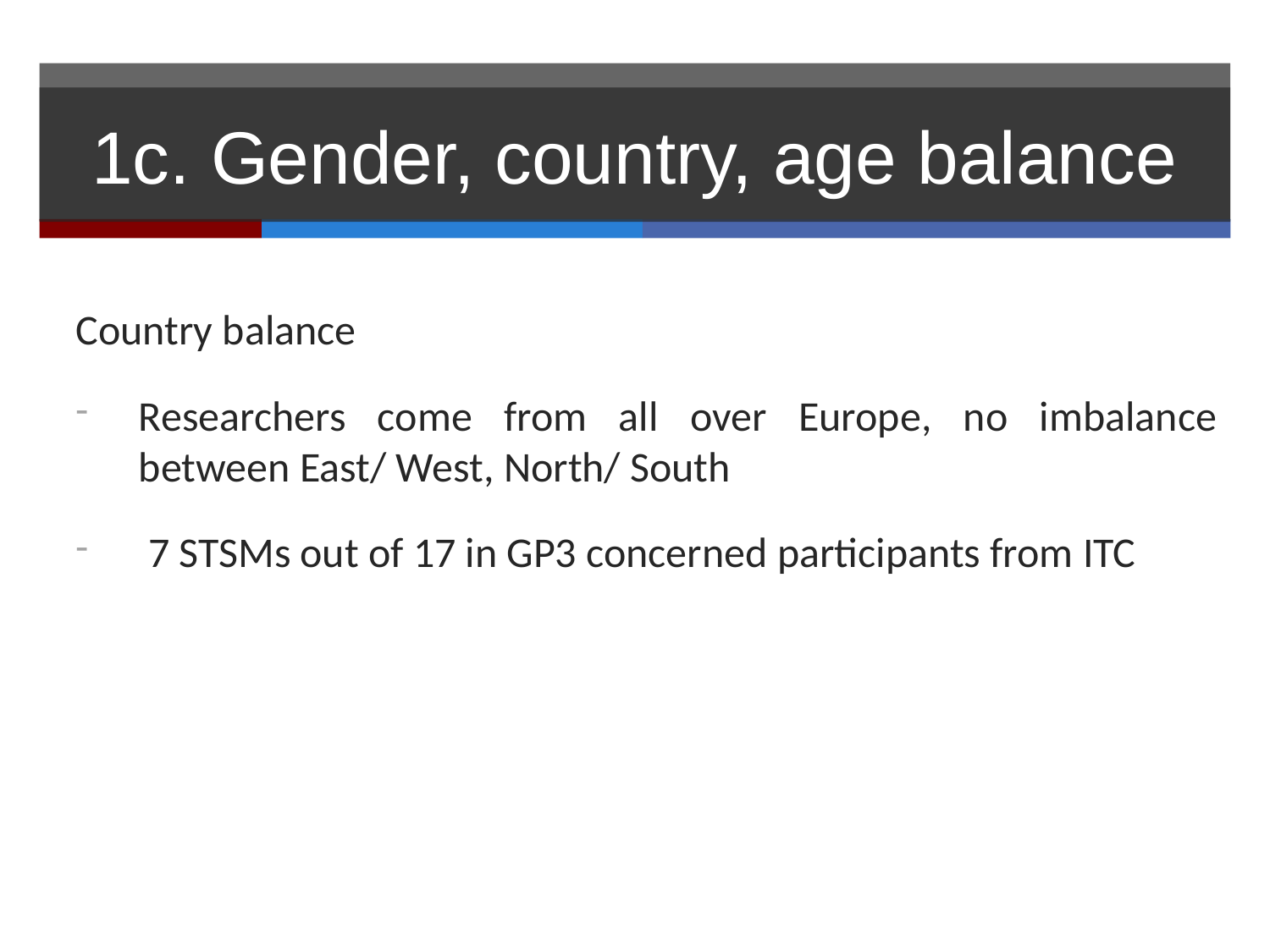

# 1c. Gender, country, age balance
Country balance
Researchers come from all over Europe, no imbalance between East/ West, North/ South
 7 STSMs out of 17 in GP3 concerned participants from ITC